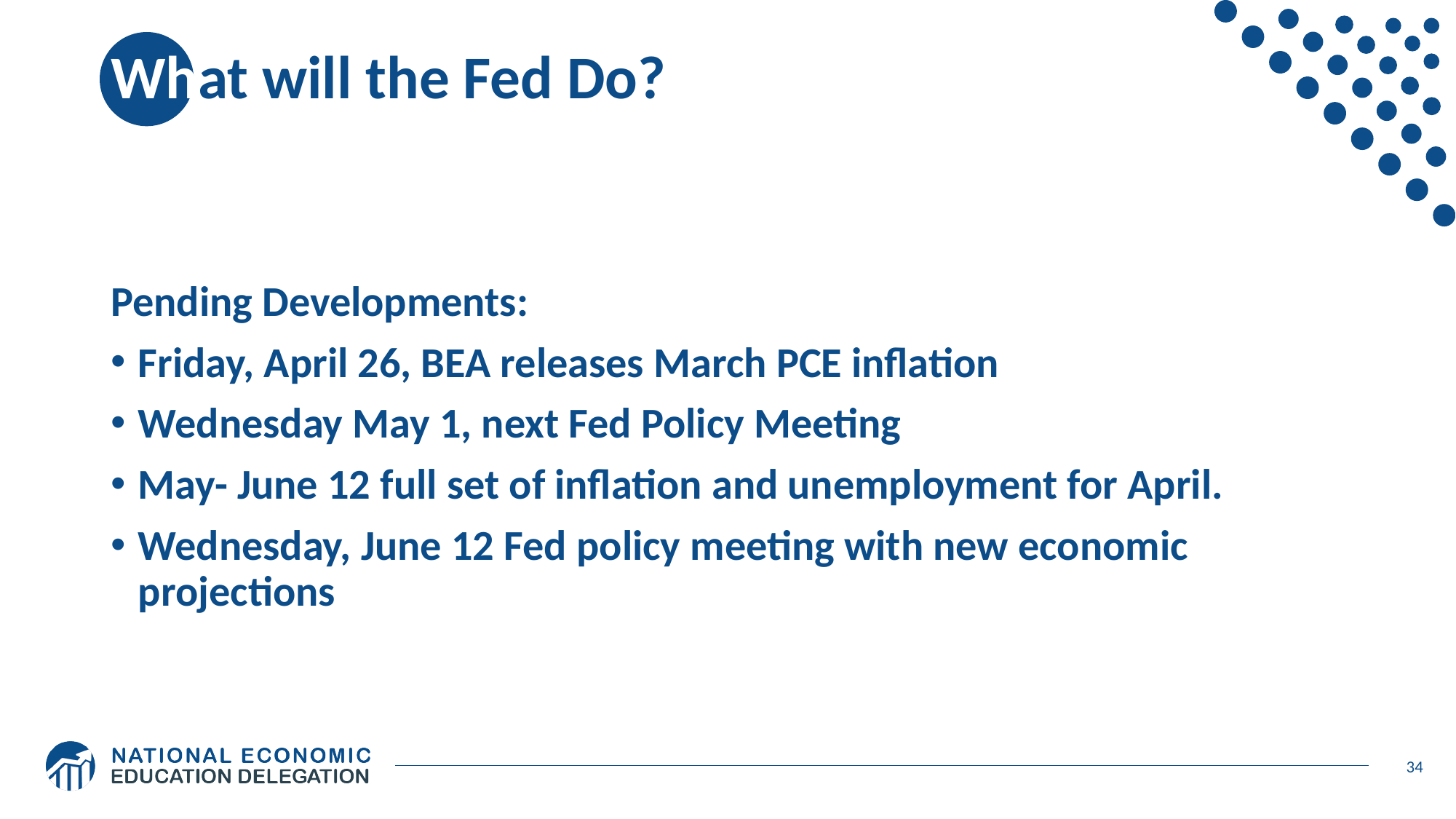

# What will the Fed Do?
Pending Developments:
Friday, April 26, BEA releases March PCE inflation
Wednesday May 1, next Fed Policy Meeting
May- June 12 full set of inflation and unemployment for April.
Wednesday, June 12 Fed policy meeting with new economic projections
34